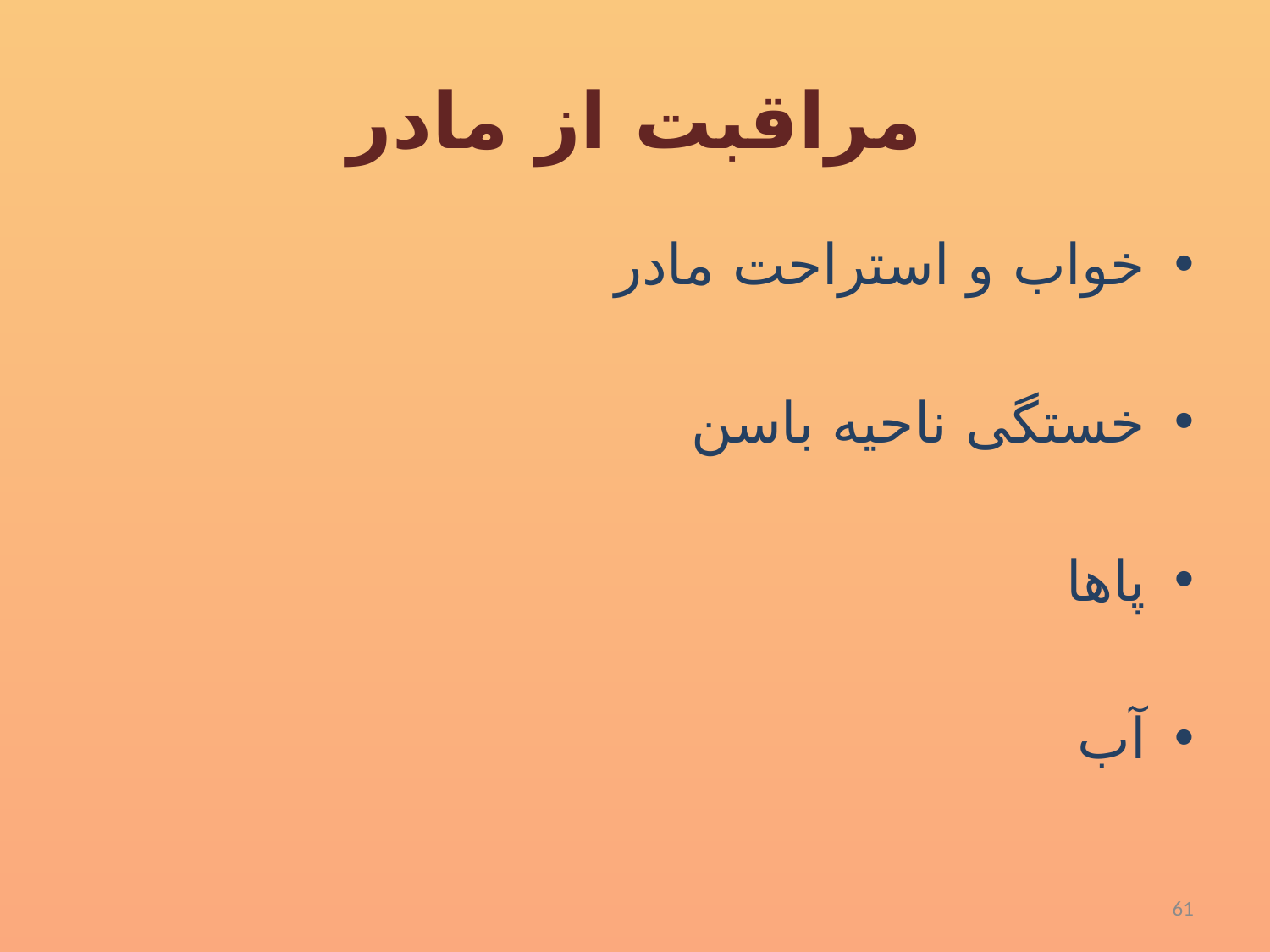

# مراقبت از مادر
خواب و استراحت مادر

خستگی ناحیه باسن

پاها

آب
61